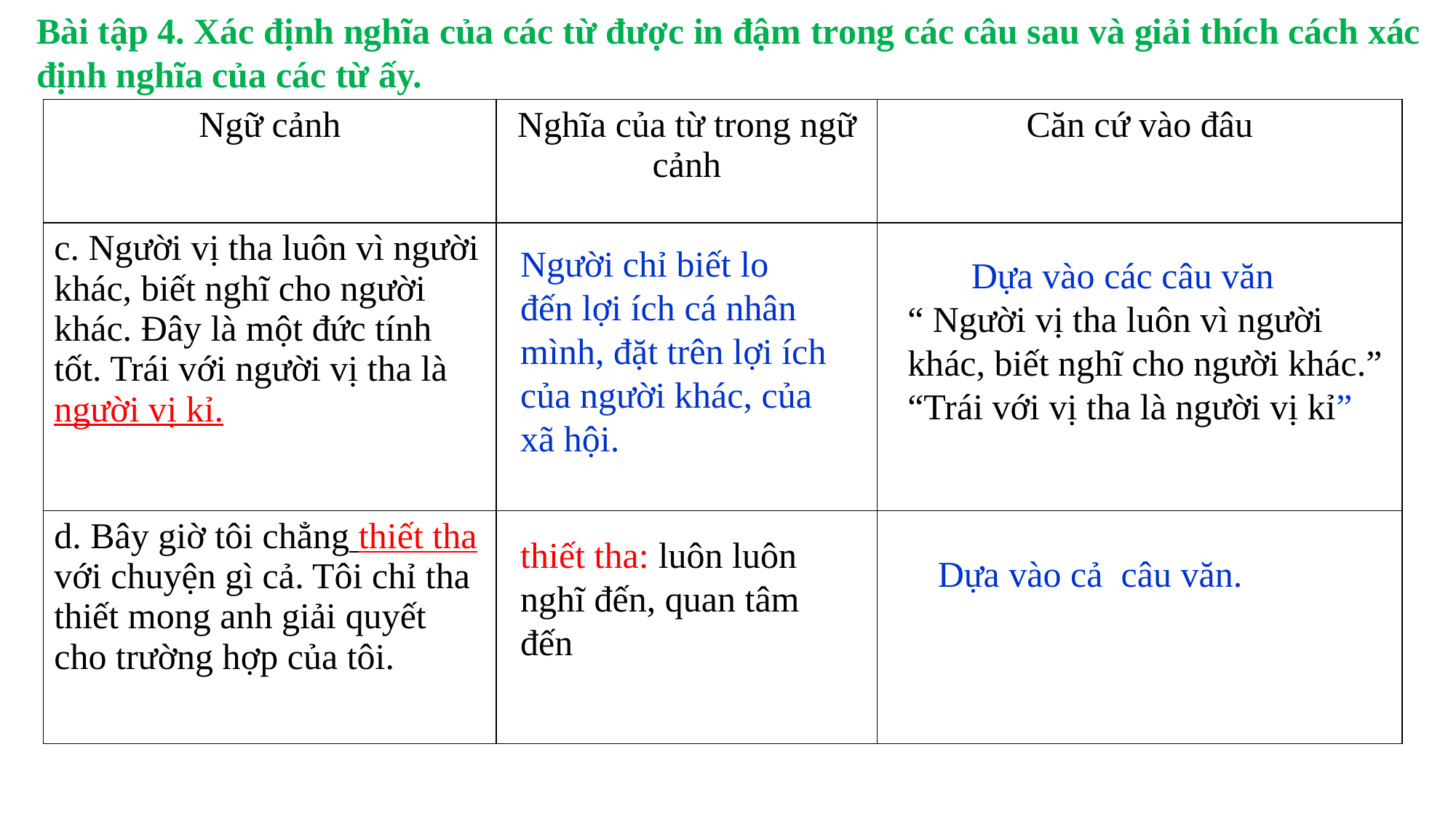

Bài tập 4. Xác định nghĩa của các từ được in đậm trong các câu sau và giải thích cách xác định nghĩa của các từ ấy.

| Ngữ cảnh | Nghĩa của từ trong ngữ cảnh | Căn cứ vào đâu |
| --- | --- | --- |
| c. Người vị tha luôn vì người khác, biết nghĩ cho người khác. Đây là một đức tính tốt. Trái với người vị tha là người vị kỉ. |  |  |
| d. Bây giờ tôi chẳng thiết tha với chuyện gì cả. Tôi chỉ tha thiết mong anh giải quyết cho trường hợp của tôi. |  |  |
Người chỉ biết lo đến lợi ích cá nhân mình, đặt trên lợi ích của người khác, của xã hội.
       Dựa vào các câu văn
“ Người vị tha luôn vì người khác, biết nghĩ cho người khác.” “Trái với vị tha là người vị kỉ”
thiết tha: luôn luôn nghĩ đến, quan tâm đến
Dựa vào cả  câu văn.